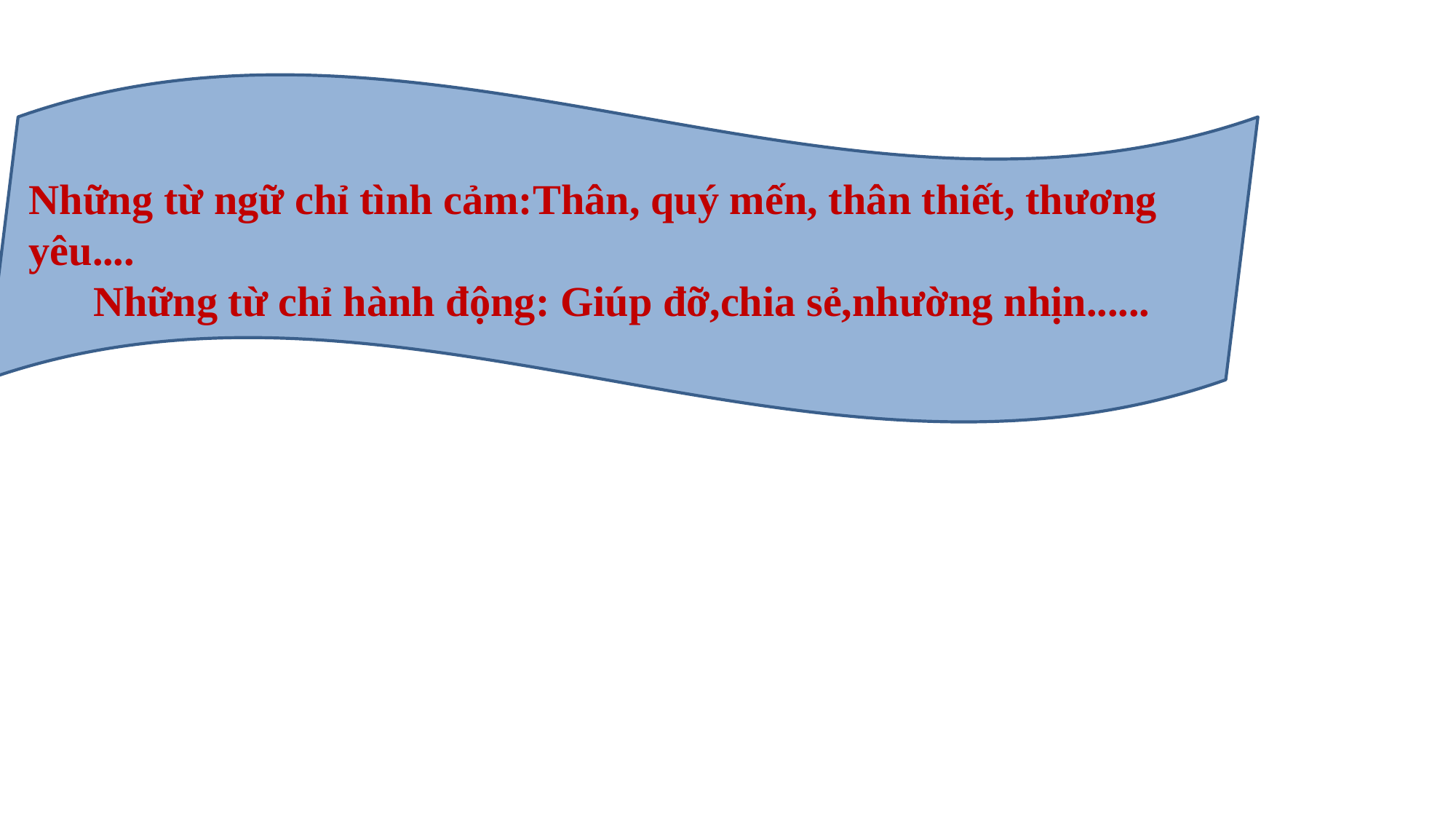

Những từ ngữ chỉ tình cảm:Thân, quý mến, thân thiết, thương yêu....
Những từ chỉ hành động: Giúp đỡ,chia sẻ,nhường nhịn......